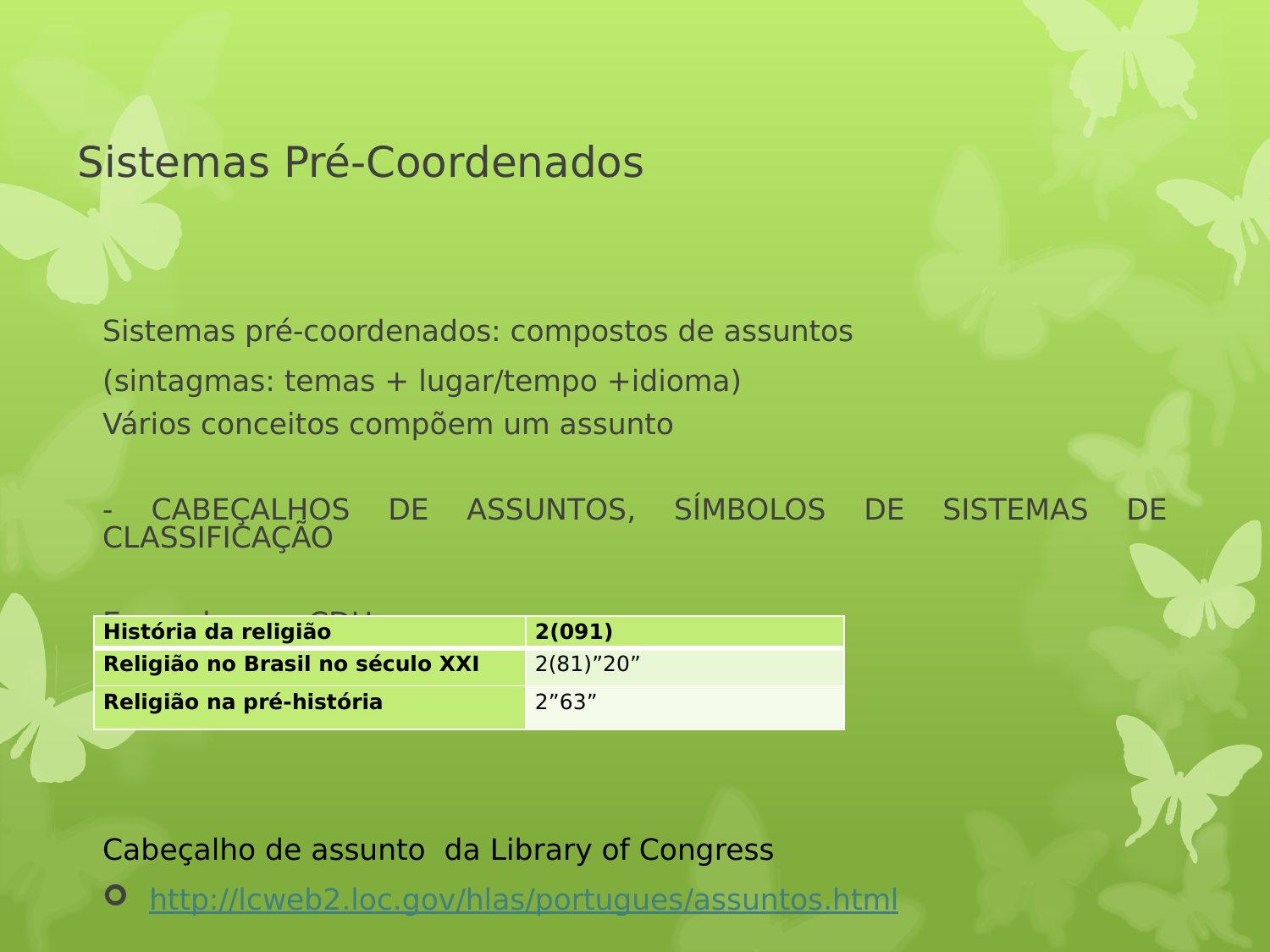

# Sistemas Pré-Coordenados
Sistemas pré-coordenados: compostos de assuntos
(sintagmas: temas + lugar/tempo +idioma)
Vários conceitos compõem um assunto

- CABEÇALHOS DE ASSUNTOS, SÍMBOLOS DE SISTEMAS DE CLASSIFICAÇÃO

Exemplos em CDU:

Cabeçalho de assunto  da Library of Congress
http://lcweb2.loc.gov/hlas/portugues/assuntos.html

| História da religião | 2(091) |
| --- | --- |
| Religião no Brasil no século XXI | 2(81)”20” |
| Religião na pré-história | 2”63” |